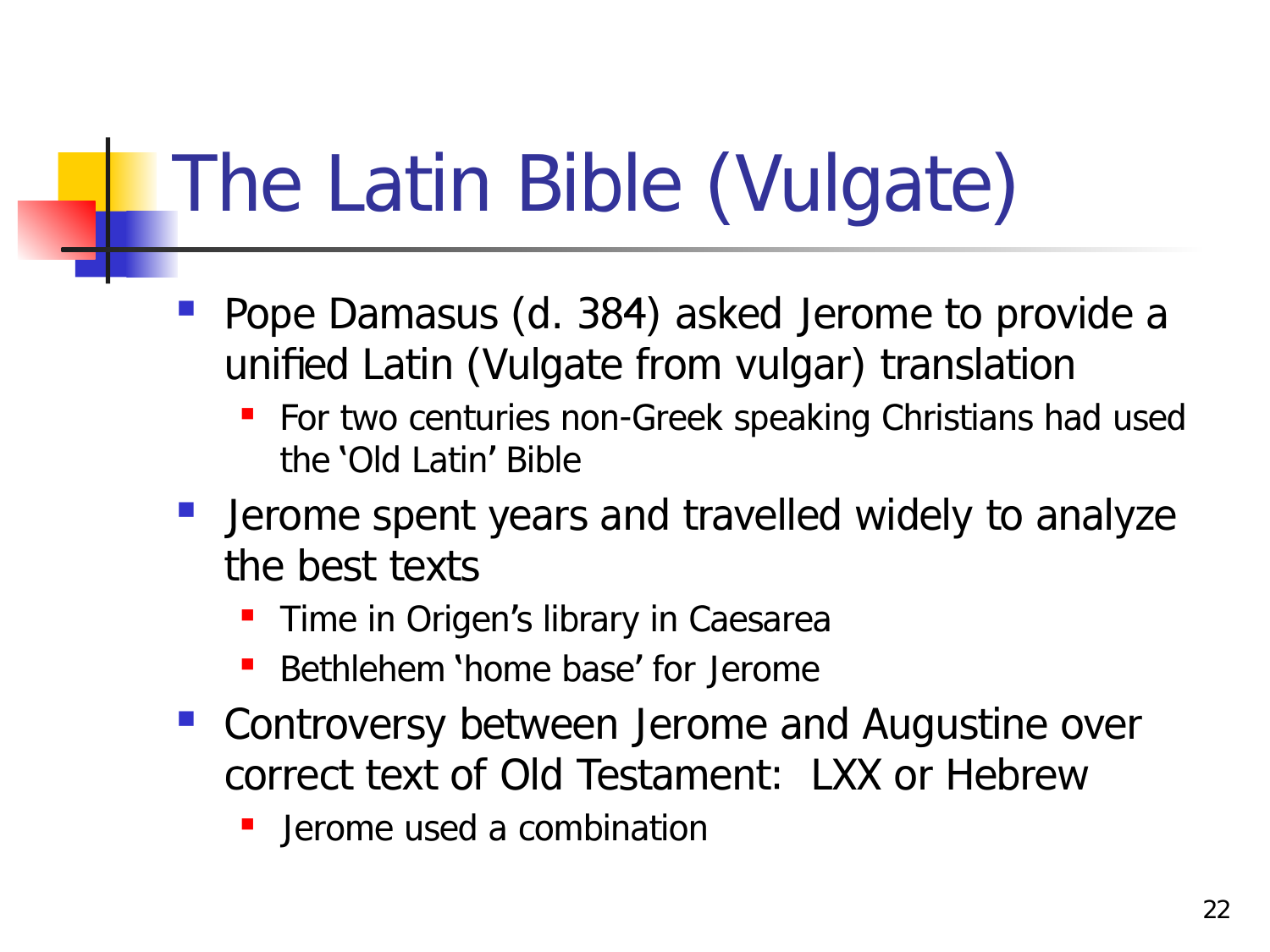

# The Latin Bible (Vulgate)
Pope Damasus (d. 384) asked Jerome to provide a unified Latin (Vulgate from vulgar) translation
For two centuries non-Greek speaking Christians had used the ‘Old Latin’ Bible
Jerome spent years and travelled widely to analyze the best texts
Time in Origen’s library in Caesarea
Bethlehem ‘home base’ for Jerome
Controversy between Jerome and Augustine over correct text of Old Testament:  LXX or Hebrew
Jerome used a combination
22